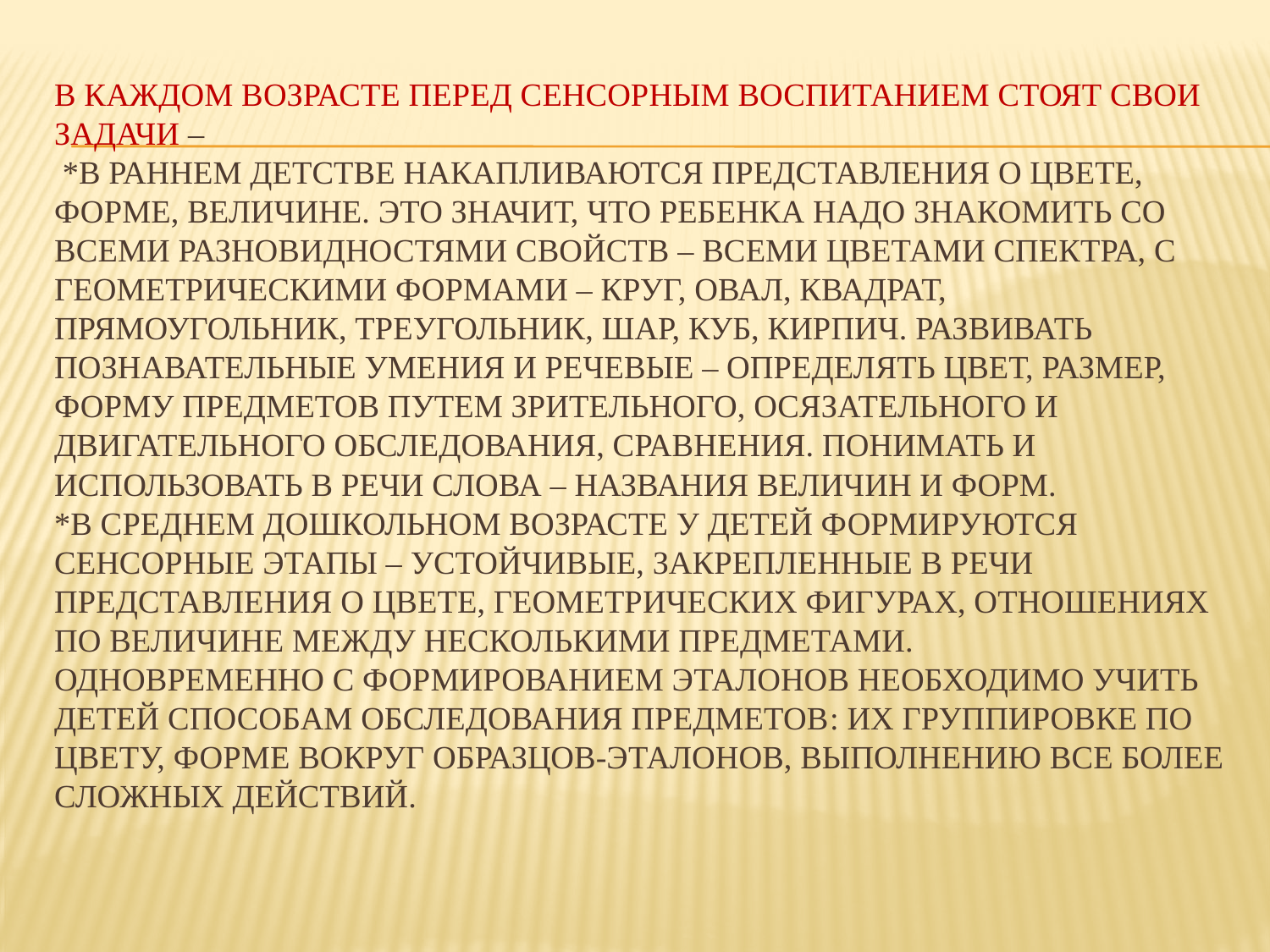

# В каждом возрасте перед сенсорным воспитанием стоят свои задачи – *В раннем детстве накапливаются представления о цвете, форме, величине. Это значит, что ребенка надо знакомить со всеми разновидностями свойств – всеми цветами спектра, с геометрическими формами – круг, овал, квадрат, прямоугольник, треугольник, шар, куб, кирпич. Развивать познавательные умения и речевые – определять цвет, размер, форму предметов путем зрительного, осязательного и двигательного обследования, сравнения. Понимать и использовать в речи слова – названия величин и форм. *В среднем дошкольном возрасте у детей формируются сенсорные этапы – устойчивые, закрепленные в речи представления о цвете, геометрических фигурах, отношениях по величине между несколькими предметами. Одновременно с формированием эталонов необходимо учить детей способам обследования предметов: их группировке по цвету, форме вокруг образцов-эталонов, выполнению все более сложных действий.